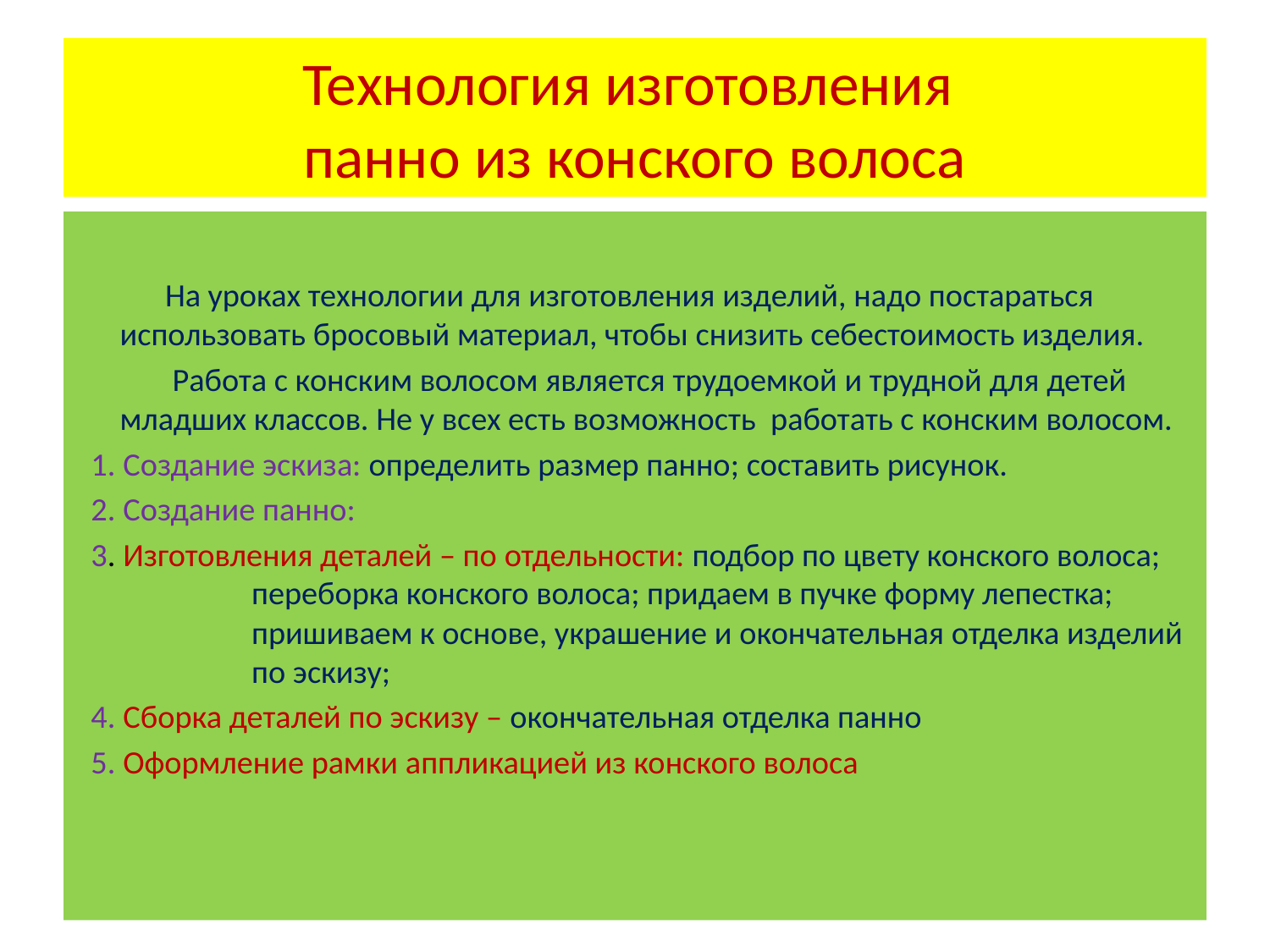

# Технология изготовления панно из конского волоса

            На уроках технологии для изготовления изделий, надо постараться использовать бросовый материал, чтобы снизить себестоимость изделия.
             Работа с конским волосом является трудоемкой и трудной для детей младших классов. Не у всех есть возможность  работать с конским волосом.
  1. Создание эскиза: определить размер панно; составить рисунок.
  2. Создание панно:
  3. Изготовления деталей – по отдельности: подбор по цвету конского волоса; переборка конского волоса; придаем в пучке форму лепестка; пришиваем к основе, украшение и окончательная отделка изделий по эскизу;
  4. Сборка деталей по эскизу – окончательная отделка панно
  5. Оформление рамки аппликацией из конского волоса